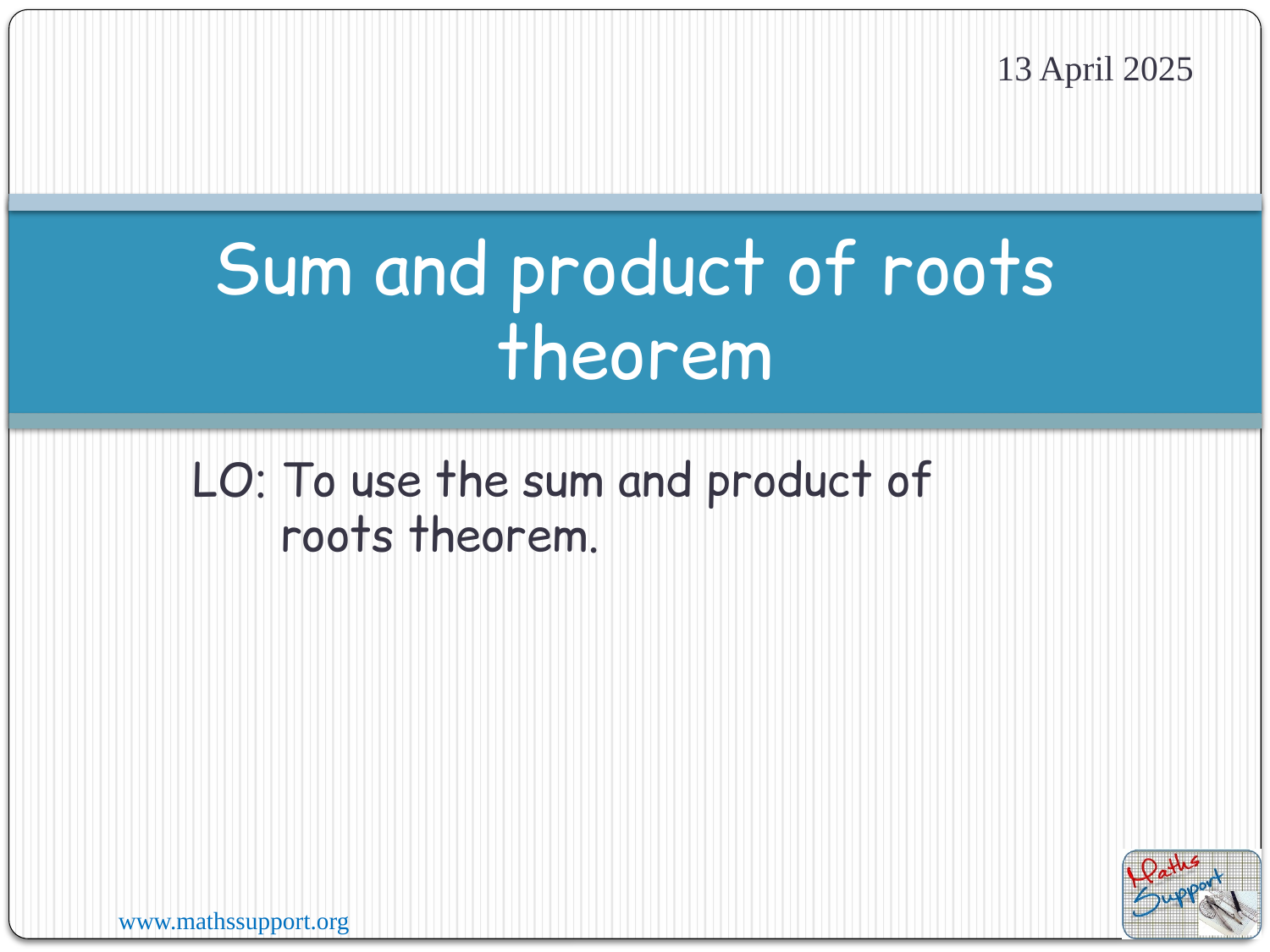

13 April 2025
# Sum and product of roots theorem
LO: To use the sum and product of roots theorem.